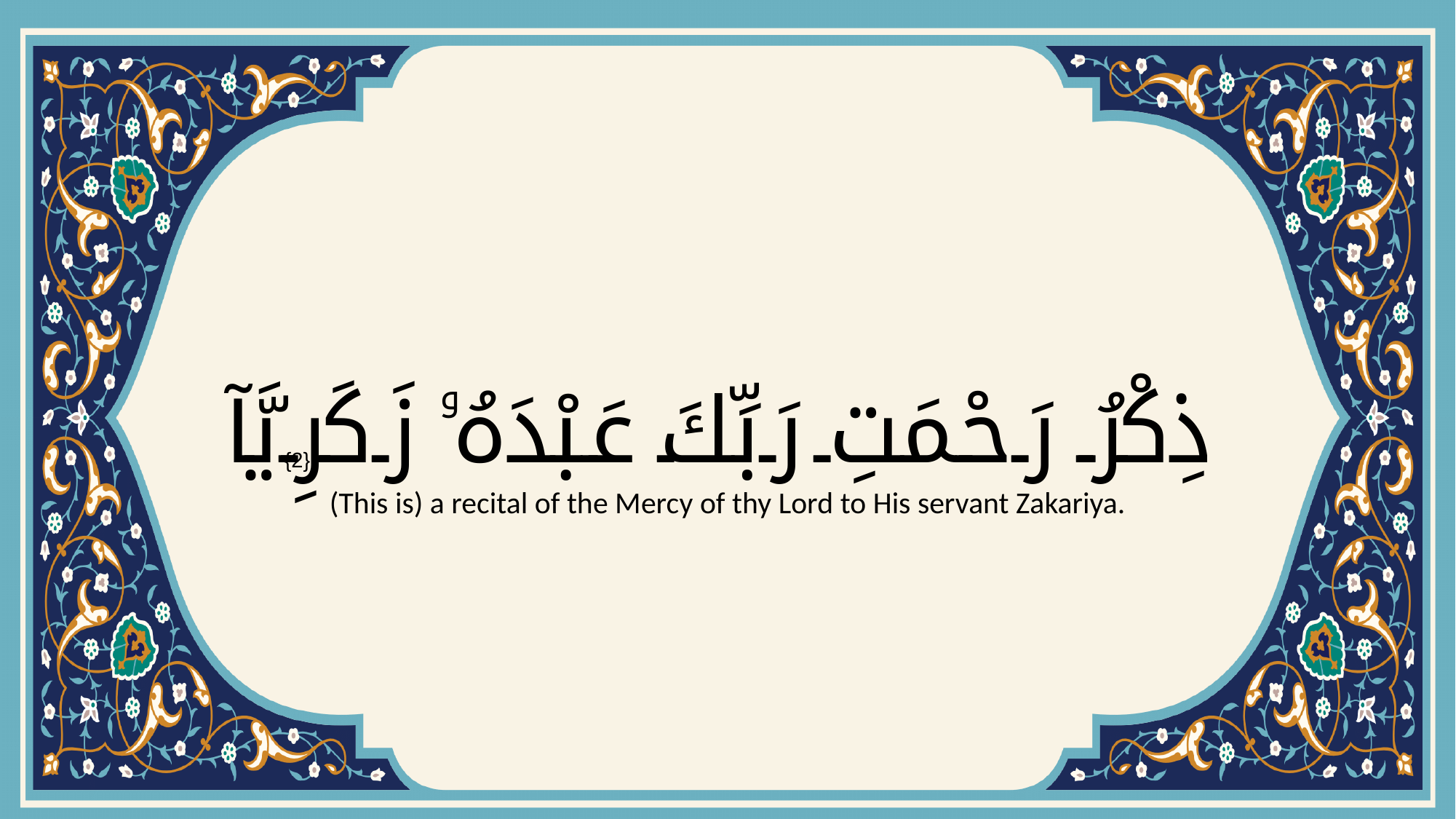

# ذِكْرُ رَحْمَتِ رَبِّكَ عَبْدَهُۥ زَكَرِيَّآ
{2}
(This is) a recital of the Mercy of thy Lord to His servant Zakariya.